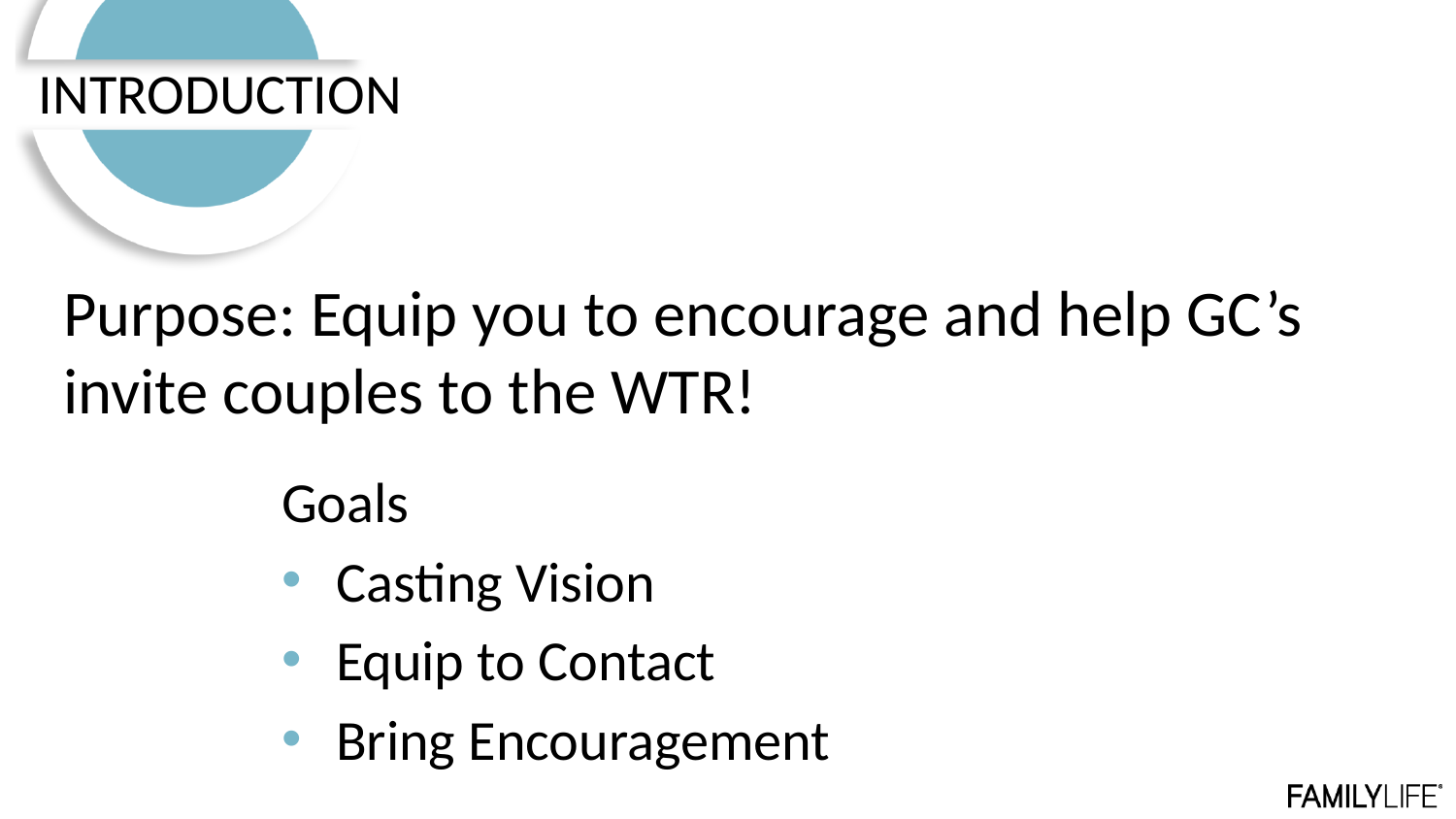

# INTRODUCTION
Purpose: Equip you to encourage and help GC’s invite couples to the WTR!

Goals
Casting Vision
Equip to Contact
Bring Encouragement